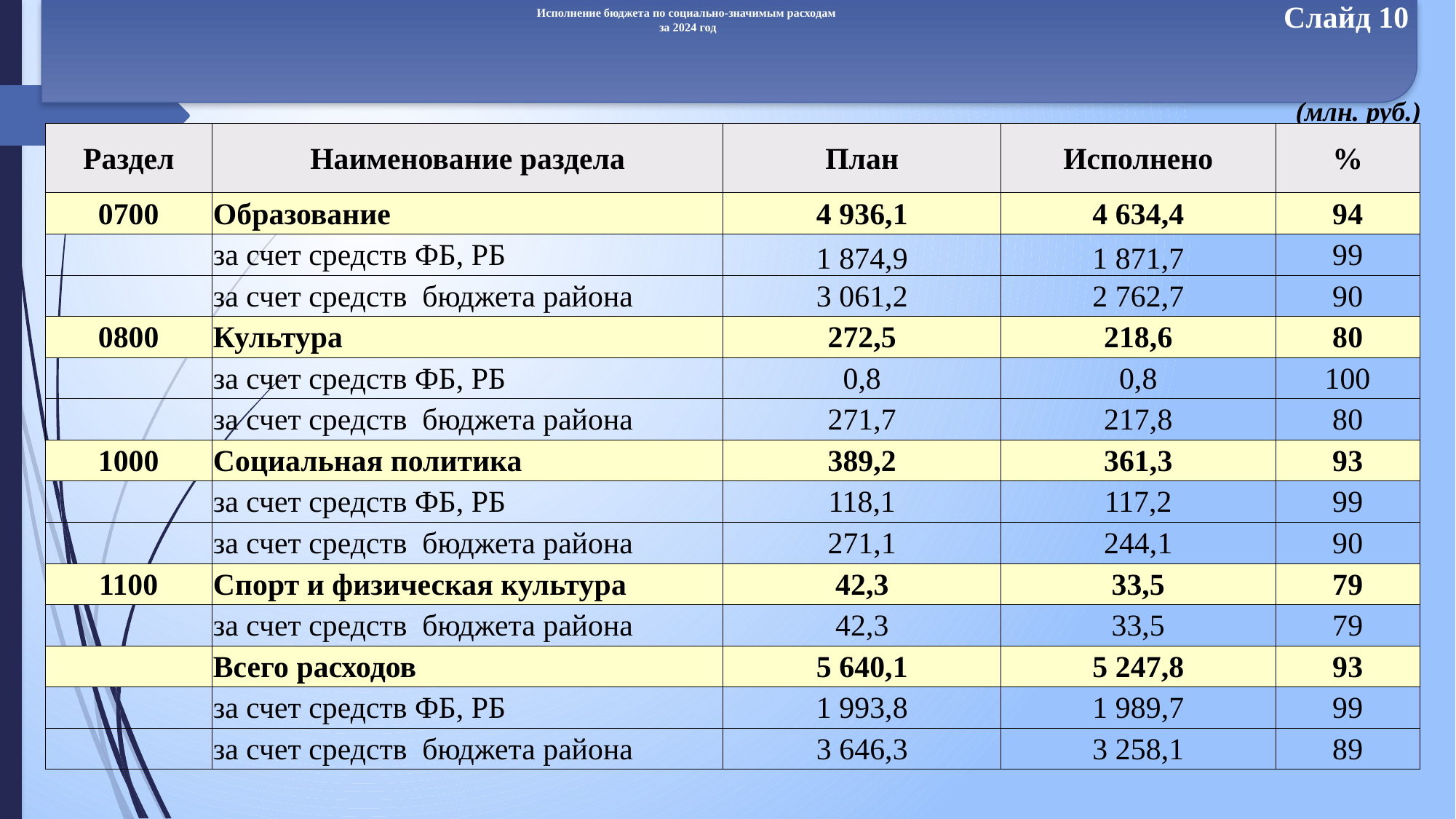

Слайд 10
# Исполнение бюджета по социально-значимым расходам за 2024 год
(млн. руб.)
| Раздел | Наименование раздела | План | Исполнено | % |
| --- | --- | --- | --- | --- |
| 0700 | Образование | 4 936,1 | 4 634,4 | 94 |
|  | за счет средств ФБ, РБ | 1 874,9 | 1 871,7 | 99 |
|  | за счет средств бюджета района | 3 061,2 | 2 762,7 | 90 |
| 0800 | Культура | 272,5 | 218,6 | 80 |
|  | за счет средств ФБ, РБ | 0,8 | 0,8 | 100 |
|  | за счет средств бюджета района | 271,7 | 217,8 | 80 |
| 1000 | Социальная политика | 389,2 | 361,3 | 93 |
|  | за счет средств ФБ, РБ | 118,1 | 117,2 | 99 |
|  | за счет средств бюджета района | 271,1 | 244,1 | 90 |
| 1100 | Спорт и физическая культура | 42,3 | 33,5 | 79 |
|  | за счет средств бюджета района | 42,3 | 33,5 | 79 |
|  | Всего расходов | 5 640,1 | 5 247,8 | 93 |
|  | за счет средств ФБ, РБ | 1 993,8 | 1 989,7 | 99 |
|  | за счет средств бюджета района | 3 646,3 | 3 258,1 | 89 |